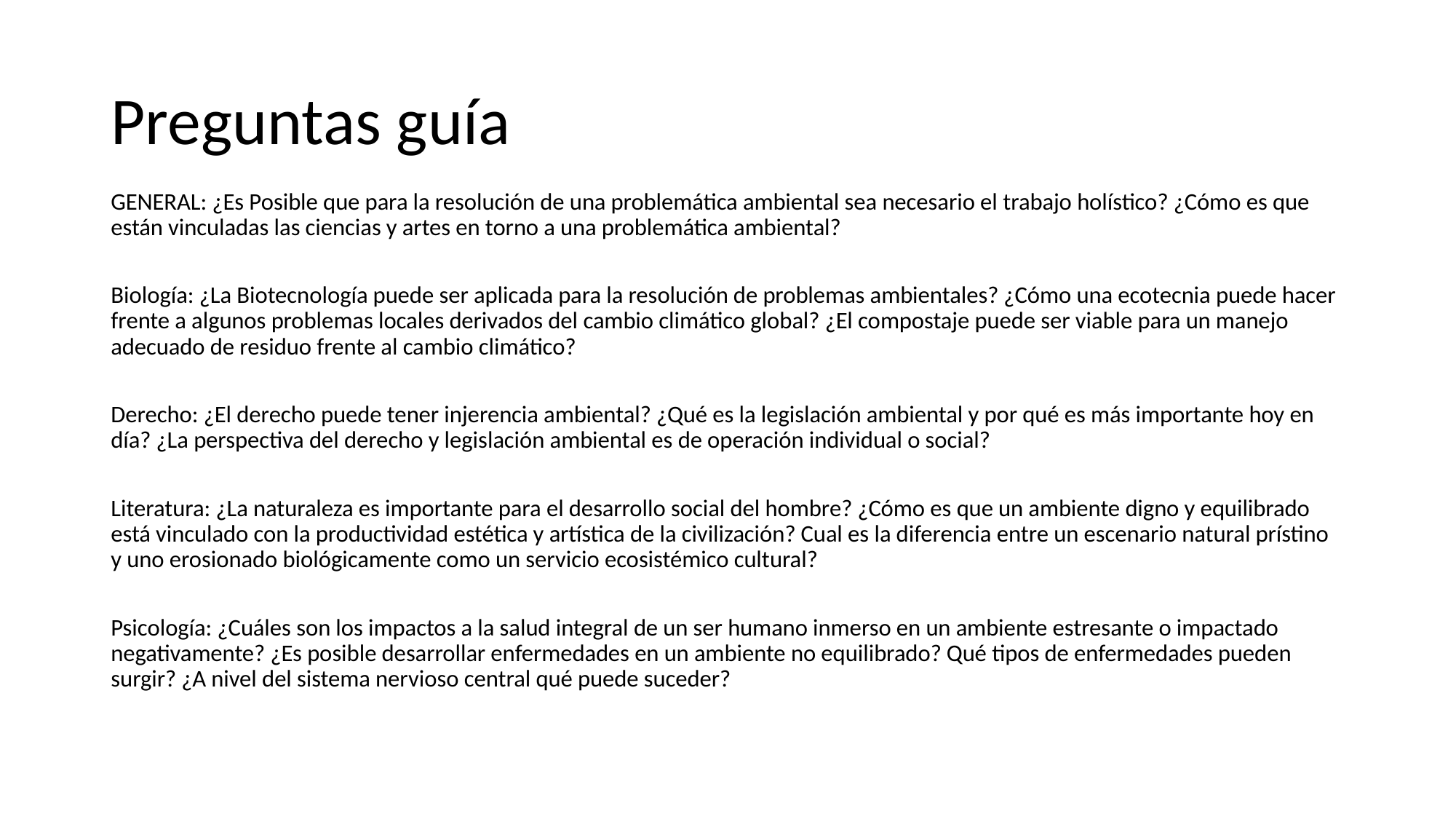

# Preguntas guía
GENERAL: ¿Es Posible que para la resolución de una problemática ambiental sea necesario el trabajo holístico? ¿Cómo es que están vinculadas las ciencias y artes en torno a una problemática ambiental?

Biología: ¿La Biotecnología puede ser aplicada para la resolución de problemas ambientales? ¿Cómo una ecotecnia puede hacer frente a algunos problemas locales derivados del cambio climático global? ¿El compostaje puede ser viable para un manejo adecuado de residuo frente al cambio climático?

Derecho: ¿El derecho puede tener injerencia ambiental? ¿Qué es la legislación ambiental y por qué es más importante hoy en día? ¿La perspectiva del derecho y legislación ambiental es de operación individual o social?

Literatura: ¿La naturaleza es importante para el desarrollo social del hombre? ¿Cómo es que un ambiente digno y equilibrado está vinculado con la productividad estética y artística de la civilización? Cual es la diferencia entre un escenario natural prístino y uno erosionado biológicamente como un servicio ecosistémico cultural?

Psicología: ¿Cuáles son los impactos a la salud integral de un ser humano inmerso en un ambiente estresante o impactado negativamente? ¿Es posible desarrollar enfermedades en un ambiente no equilibrado? Qué tipos de enfermedades pueden surgir? ¿A nivel del sistema nervioso central qué puede suceder?